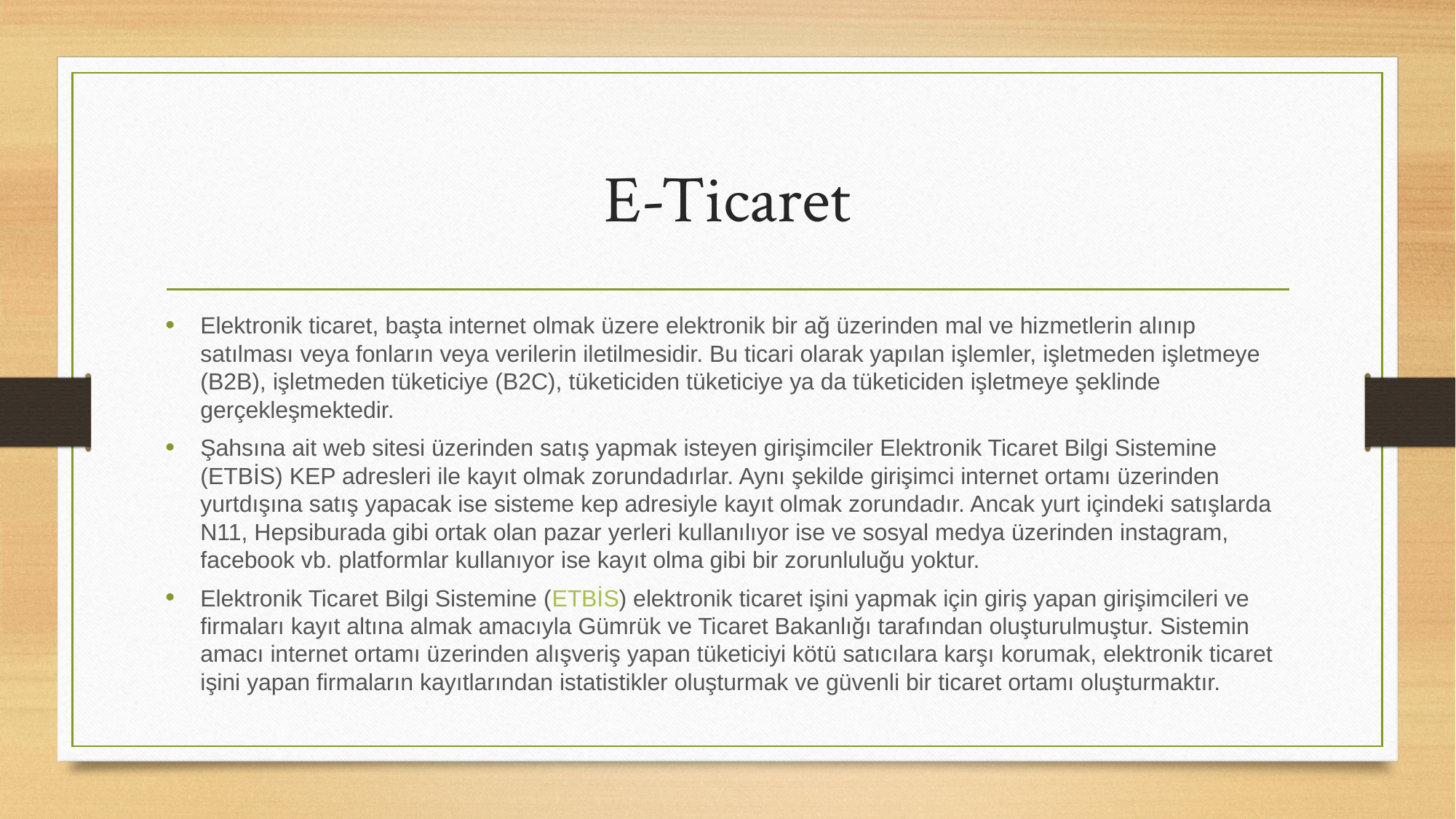

# E-Ticaret
Elektronik ticaret, başta internet olmak üzere elektronik bir ağ üzerinden mal ve hizmetlerin alınıp satılması veya fonların veya verilerin iletilmesidir. Bu ticari olarak yapılan işlemler, işletmeden işletmeye (B2B), işletmeden tüketiciye (B2C), tüketiciden tüketiciye ya da tüketiciden işletmeye şeklinde gerçekleşmektedir.
Şahsına ait web sitesi üzerinden satış yapmak isteyen girişimciler Elektronik Ticaret Bilgi Sistemine (ETBİS) KEP adresleri ile kayıt olmak zorundadırlar. Aynı şekilde girişimci internet ortamı üzerinden yurtdışına satış yapacak ise sisteme kep adresiyle kayıt olmak zorundadır. Ancak yurt içindeki satışlarda N11, Hepsiburada gibi ortak olan pazar yerleri kullanılıyor ise ve sosyal medya üzerinden instagram, facebook vb. platformlar kullanıyor ise kayıt olma gibi bir zorunluluğu yoktur.
Elektronik Ticaret Bilgi Sistemine (ETBİS) elektronik ticaret işini yapmak için giriş yapan girişimcileri ve firmaları kayıt altına almak amacıyla Gümrük ve Ticaret Bakanlığı tarafından oluşturulmuştur. Sistemin amacı internet ortamı üzerinden alışveriş yapan tüketiciyi kötü satıcılara karşı korumak, elektronik ticaret işini yapan firmaların kayıtlarından istatistikler oluşturmak ve güvenli bir ticaret ortamı oluşturmaktır.